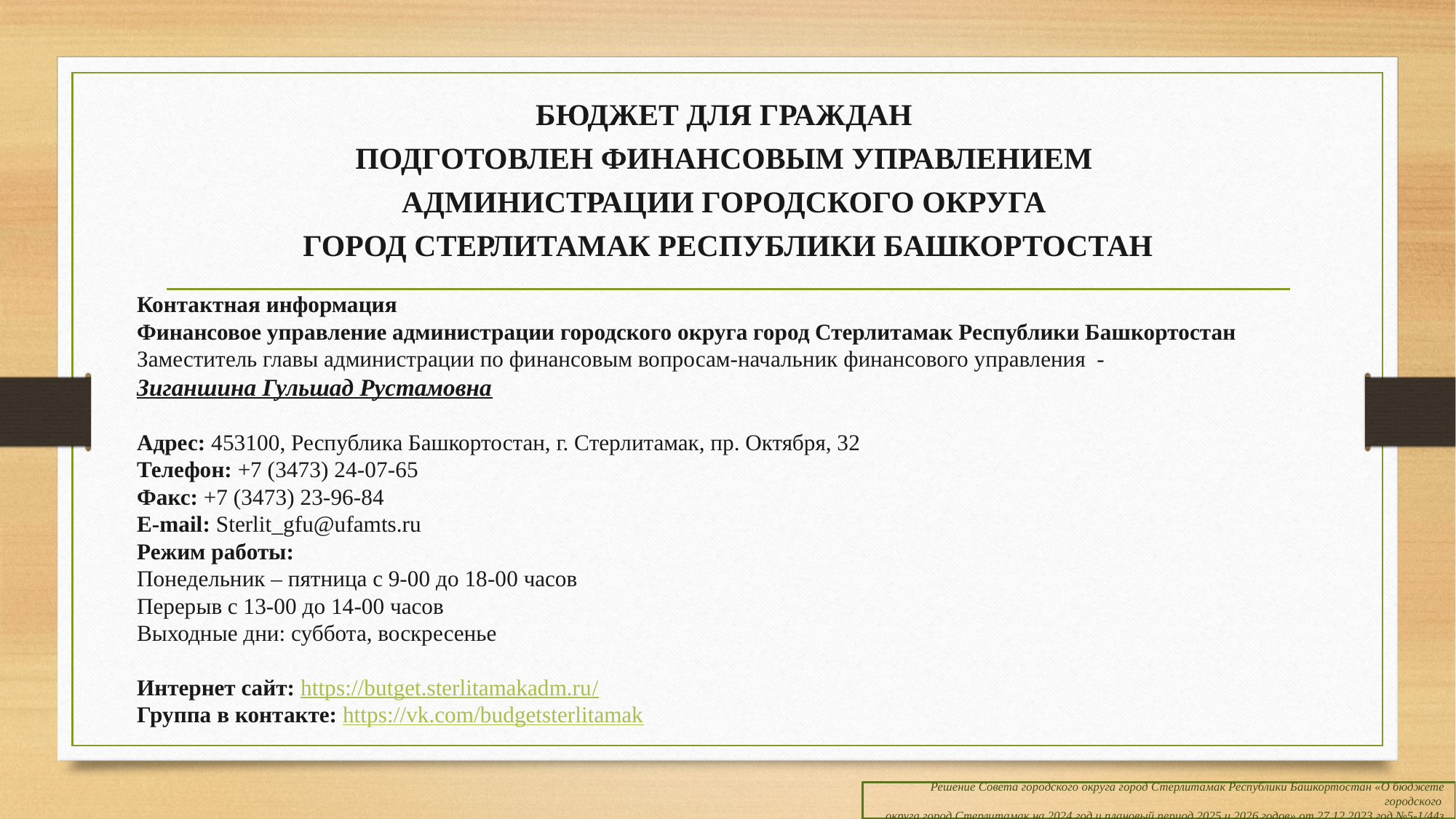

Бюджет для граждан
подготовлен Финансовым управлением
администрации городского округа
город Стерлитамак Республики Башкортостан

Контактная информация
Финансовое управление администрации городского округа город Стерлитамак Республики Башкортостан
Заместитель главы администрации по финансовым вопросам-начальник финансового управления  -
Зиганшина Гульшад Рустамовна
Адрес: 453100, Республика Башкортостан, г. Стерлитамак, пр. Октября, 32
Телефон: +7 (3473) 24-07-65
Факс: +7 (3473) 23-96-84
E-mail: Sterlit_gfu@ufamts.ru
Режим работы:
Понедельник – пятница с 9-00 до 18-00 часов
Перерыв с 13-00 до 14-00 часов
Выходные дни: суббота, воскресенье

Интернет сайт: https://butget.sterlitamakadm.ru/
Группа в контакте: https://vk.com/budgetsterlitamak
Решение Совета городского округа город Стерлитамак Республики Башкортостан «О бюджете городского
округа город Стерлитамак на 2024 год и плановый период 2025 и 2026 годов» от 27.12.2023 год №5-1/44з